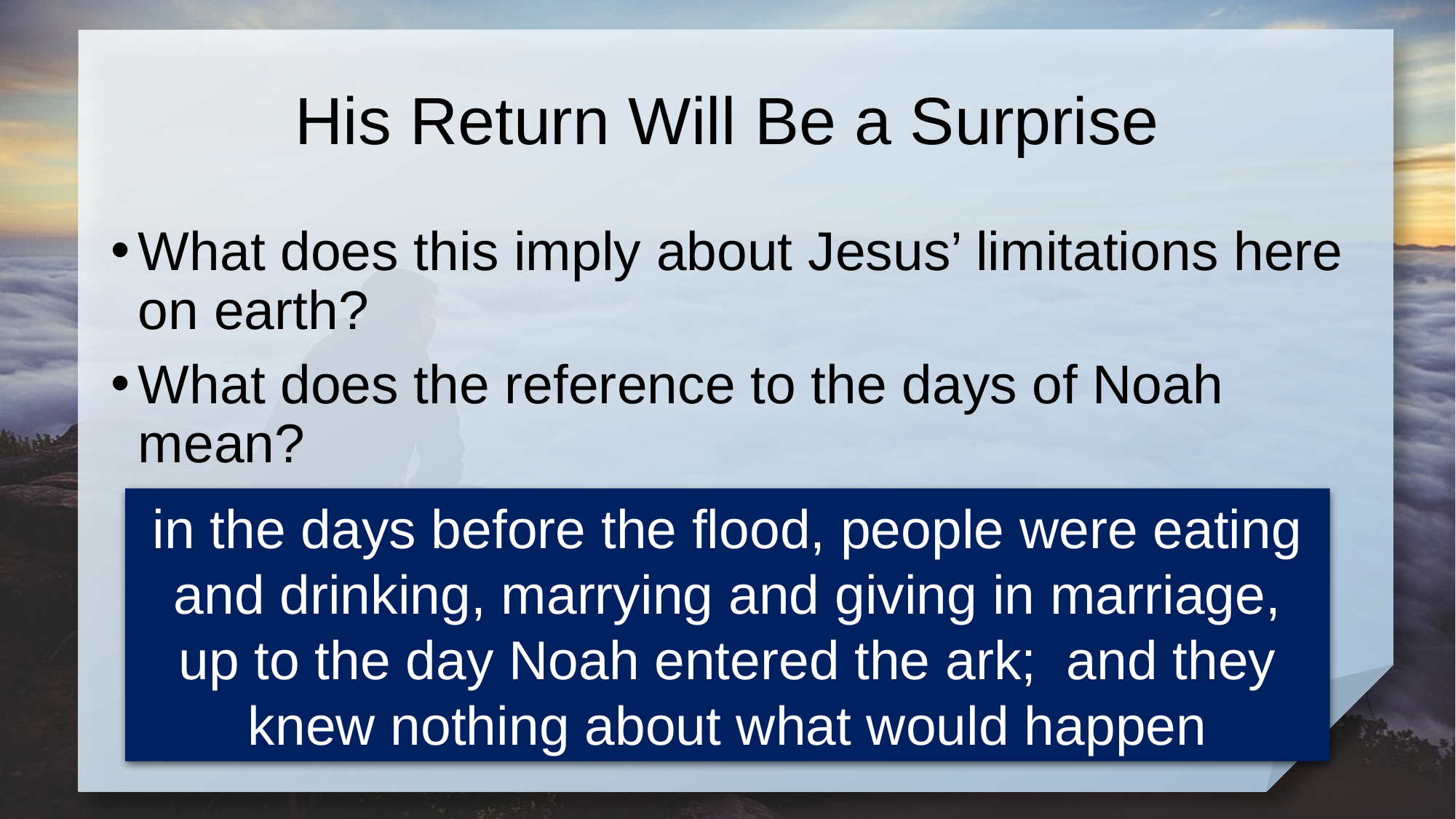

# His Return Will Be a Surprise
What does this imply about Jesus’ limitations here on earth?
What does the reference to the days of Noah mean?
in the days before the flood, people were eating and drinking, marrying and giving in marriage, up to the day Noah entered the ark;  and they knew nothing about what would happen